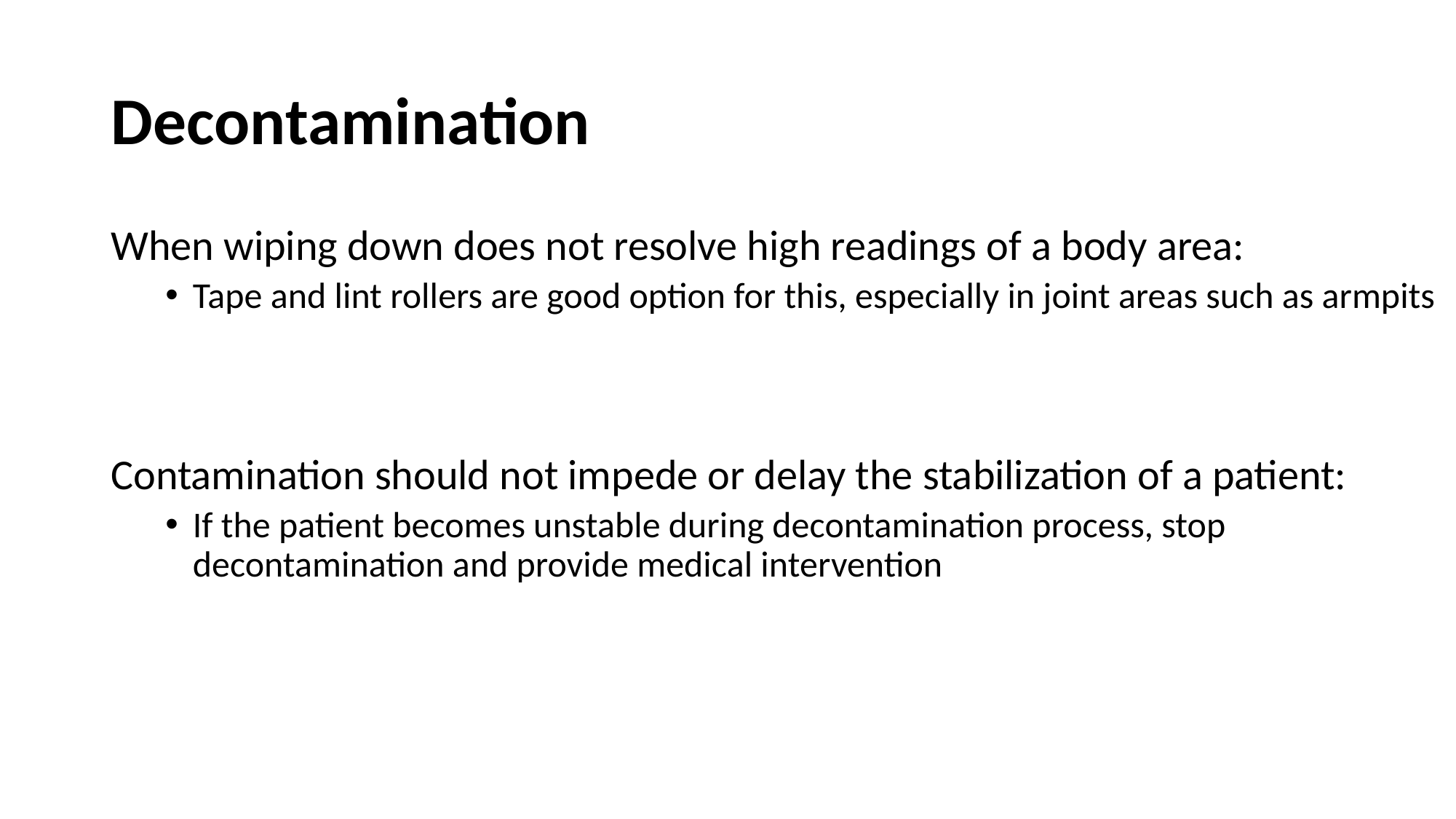

# Decontamination
When wiping down does not resolve high readings of a body area:
Tape and lint rollers are good option for this, especially in joint areas such as armpits

Contamination should not impede or delay the stabilization of a patient:
If the patient becomes unstable during decontamination process, stop decontamination and provide medical intervention